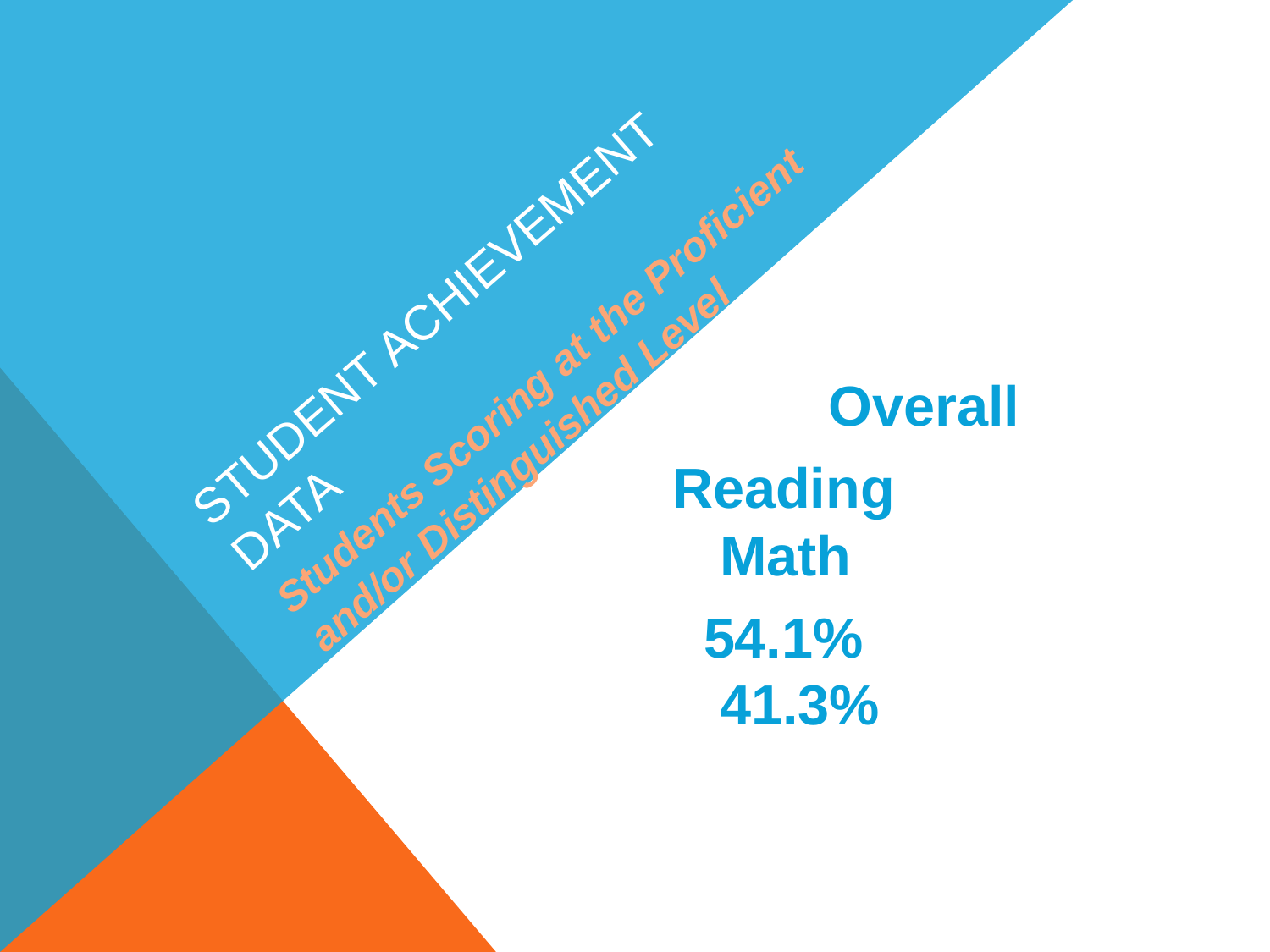

# Student achievement data
Students Scoring at the Proficient and/or Distinguished Level
Overall
Reading	      Math
  54.1%          41.3%